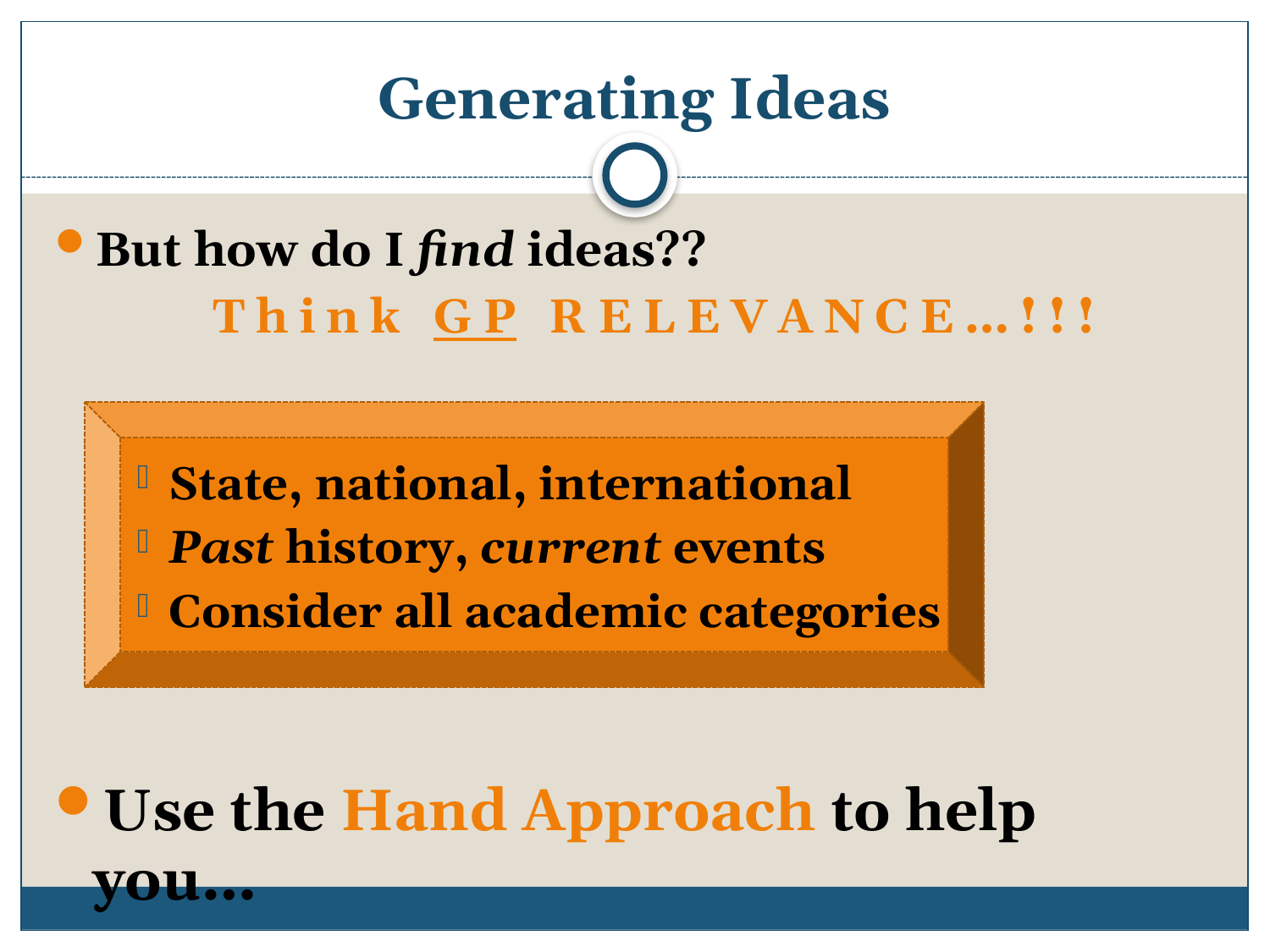

# Generating Ideas
But how do I find ideas??
       Think GP RELEVANCE…!!!

State, national, international
Past history, current events
Consider all academic categories

Use the Hand Approach to help you…